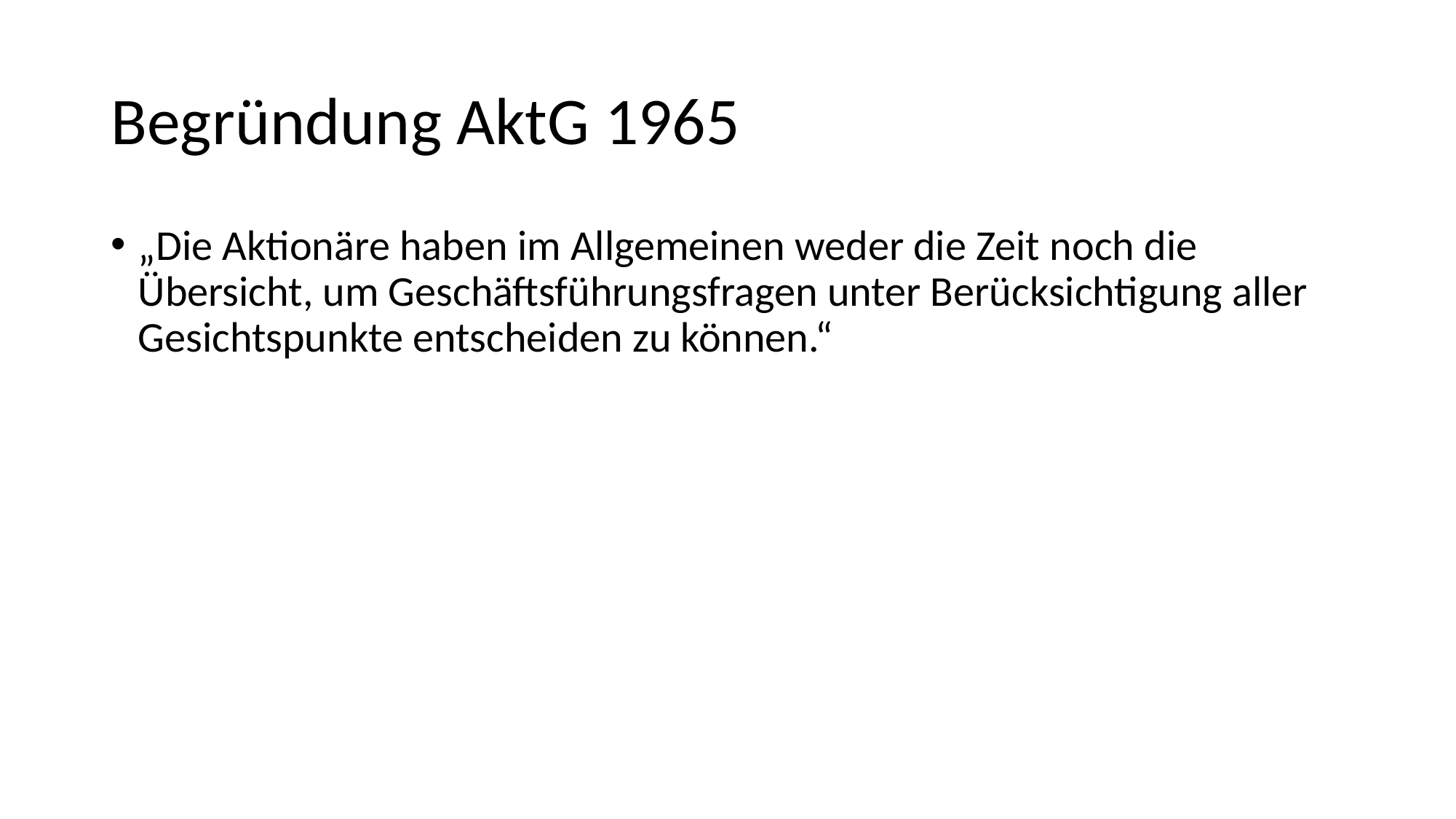

# Begründung AktG 1965
„Die Aktionäre haben im Allgemeinen weder die Zeit noch die Übersicht, um Geschäftsführungsfragen unter Berücksichtigung aller Gesichtspunkte entscheiden zu können.“